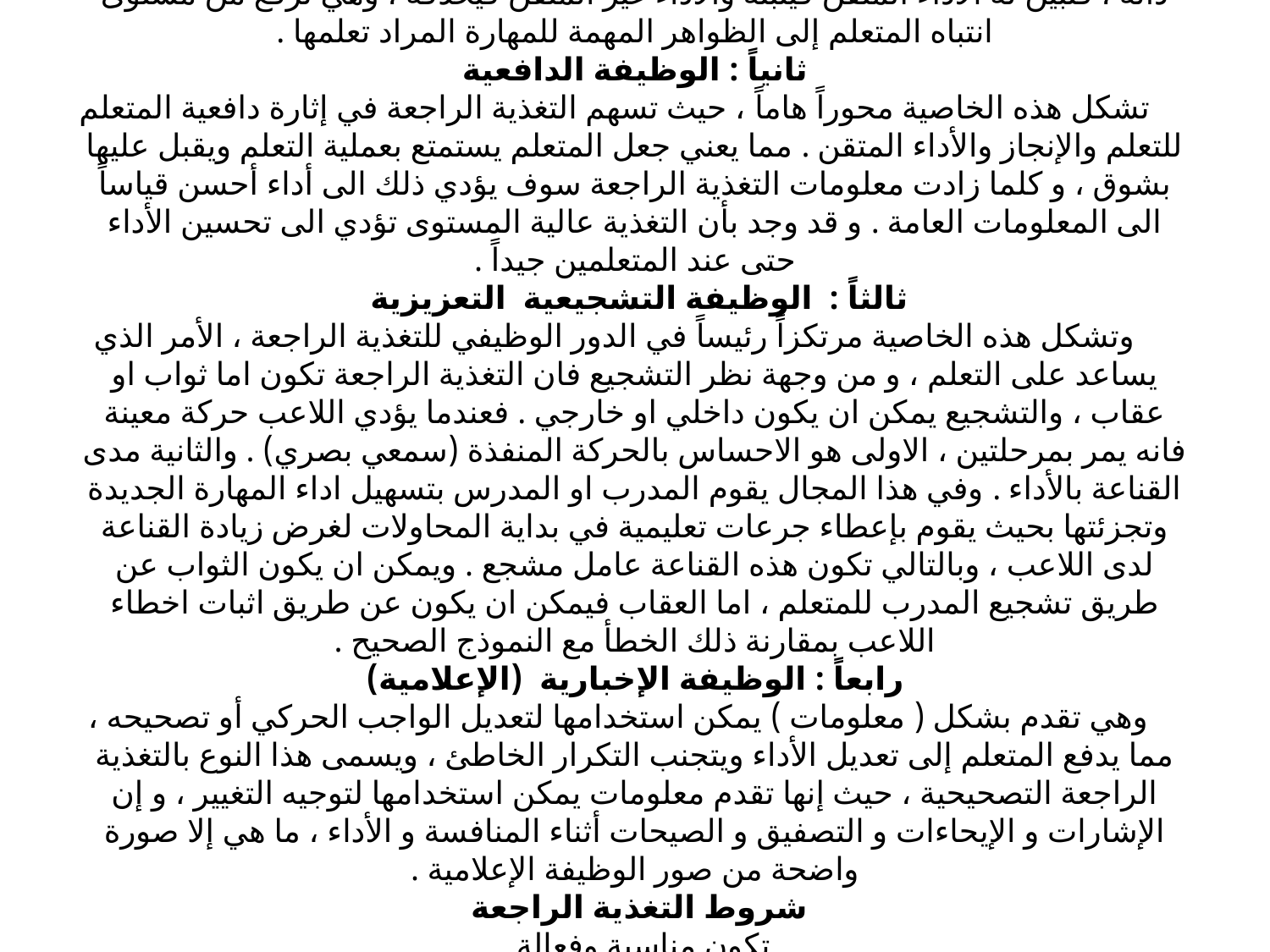

# دائه ، فتبين له الأداء المتقن فيثبته والأداء غير المتقن فيحذفه ، وهي ترفع من مستوى انتباه المتعلم إلى الظواهر المهمة للمهارة المراد تعلمها . ثانياً : الوظيفة الدافعية تشكل هذه الخاصية محوراً هاماً ، حيث تسهم التغذية الراجعة في إثارة دافعية المتعلم للتعلم والإنجاز والأداء المتقن . مما يعني جعل المتعلم يستمتع بعملية التعلم ويقبل عليها بشوق ، و كلما زادت معلومات التغذية الراجعة سوف يؤدي ذلك الى أداء أحسن قياساً الى المعلومات العامة . و قد وجد بأن التغذية عالية المستوى تؤدي الى تحسين الأداء حتى عند المتعلمين جيداً . ثالثاً :  الوظيفة التشجيعية  التعزيزية وتشكل هذه الخاصية مرتكزاً رئيساً في الدور الوظيفي للتغذية الراجعة ، الأمر الذي يساعد على التعلم ، و من وجهة نظر التشجيع فان التغذية الراجعة تكون اما ثواب او عقاب ، والتشجيع يمكن ان يكون داخلي او خارجي . فعندما يؤدي اللاعب حركة معينة فانه يمر بمرحلتين ، الاولى هو الاحساس بالحركة المنفذة (سمعي بصري) . والثانية مدى القناعة بالأداء . وفي هذا المجال يقوم المدرب او المدرس بتسهيل اداء المهارة الجديدة وتجزئتها بحيث يقوم بإعطاء جرعات تعليمية في بداية المحاولات لغرض زيادة القناعة لدى اللاعب ، وبالتالي تكون هذه القناعة عامل مشجع . ويمكن ان يكون الثواب عن طريق تشجيع المدرب للمتعلم ، اما العقاب فيمكن ان يكون عن طريق اثبات اخطاء اللاعب بمقارنة ذلك الخطأ مع النموذج الصحيح . رابعاً : الوظيفة الإخبارية  (الإعلامية) وهي تقدم بشكل ( معلومات ) يمكن استخدامها لتعديل الواجب الحركي أو تصحيحه ، مما يدفع المتعلم إلى تعديل الأداء ويتجنب التكرار الخاطئ ، ويسمى هذا النوع بالتغذية الراجعة التصحيحية ، حيث إنها تقدم معلومات يمكن استخدامها لتوجيه التغيير ، و إن الإشارات و الإيحاءات و التصفيق و الصيحات أثناء المنافسة و الأداء ، ما هي إلا صورة واضحة من صور الوظيفة الإعلامية . شروط التغذية الراجعة تكون مناسبة وفعالة . ان تكون الحاجة فعلية لها .